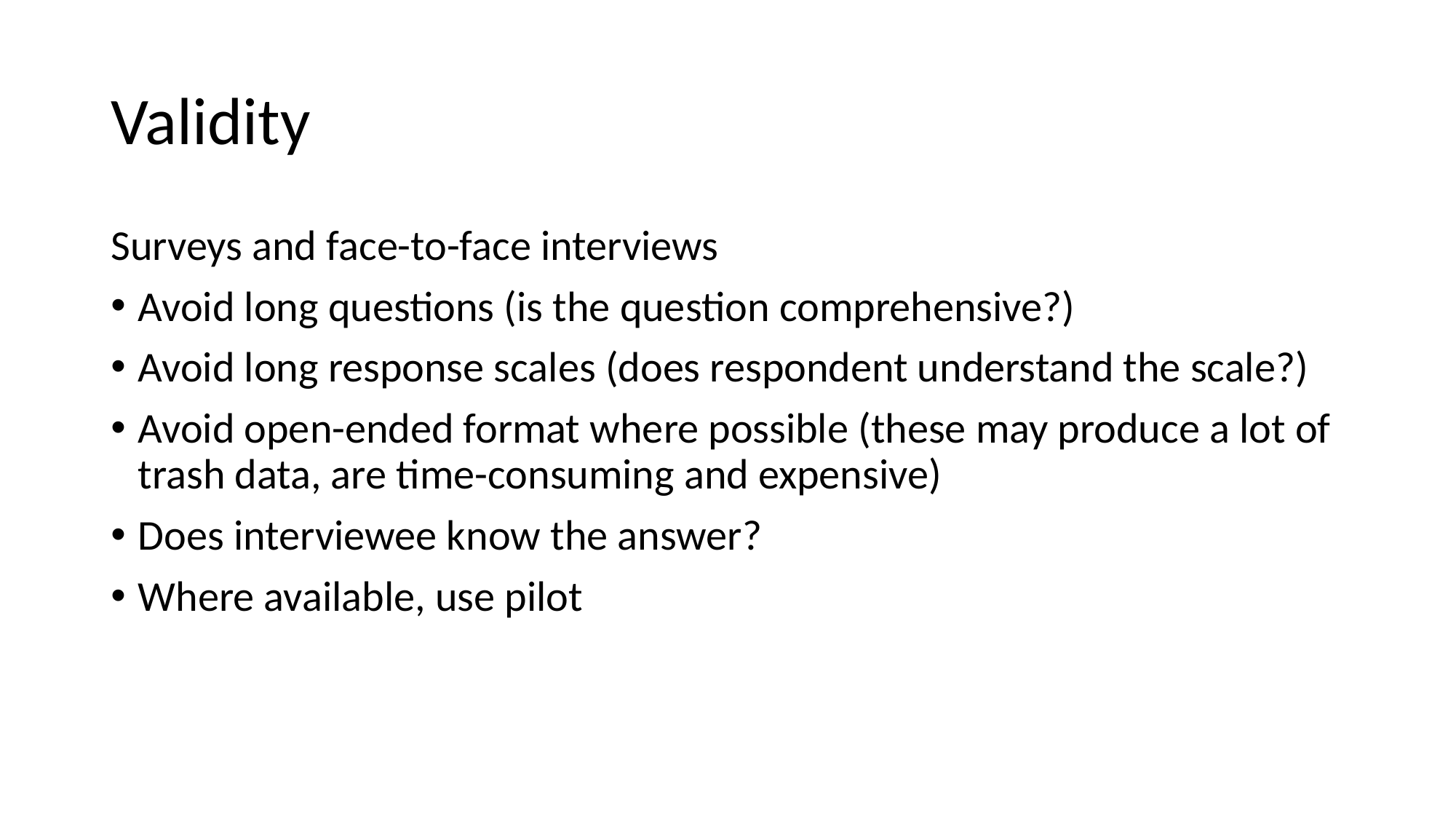

# Validity
Surveys and face-to-face interviews
Avoid long questions (is the question comprehensive?)
Avoid long response scales (does respondent understand the scale?)
Avoid open-ended format where possible (these may produce a lot of trash data, are time-consuming and expensive)
Does interviewee know the answer?
Where available, use pilot